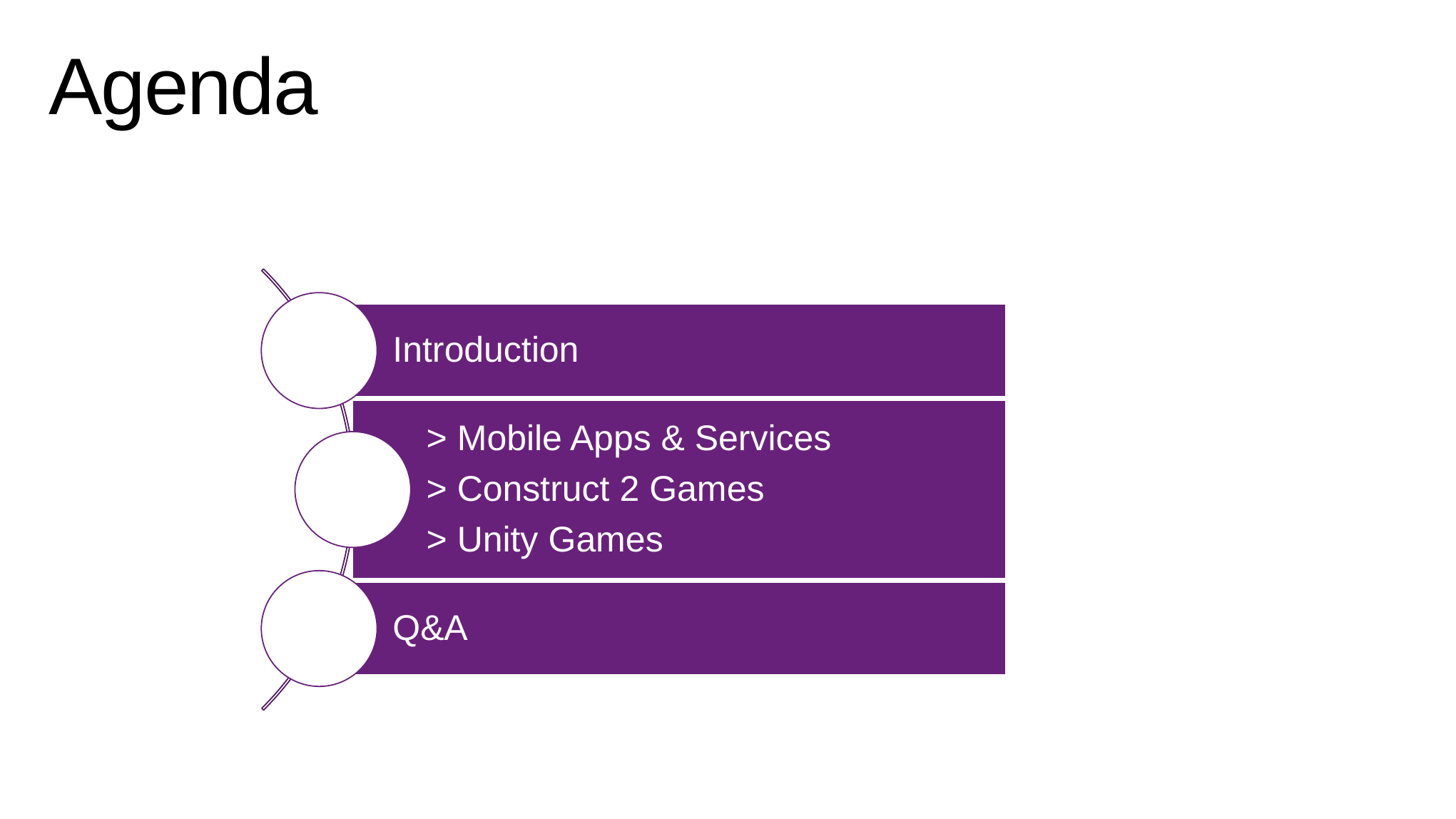

# Agenda
Introduction
> Mobile Apps & Services
> Construct 2 Games
> Unity Games
Q&A